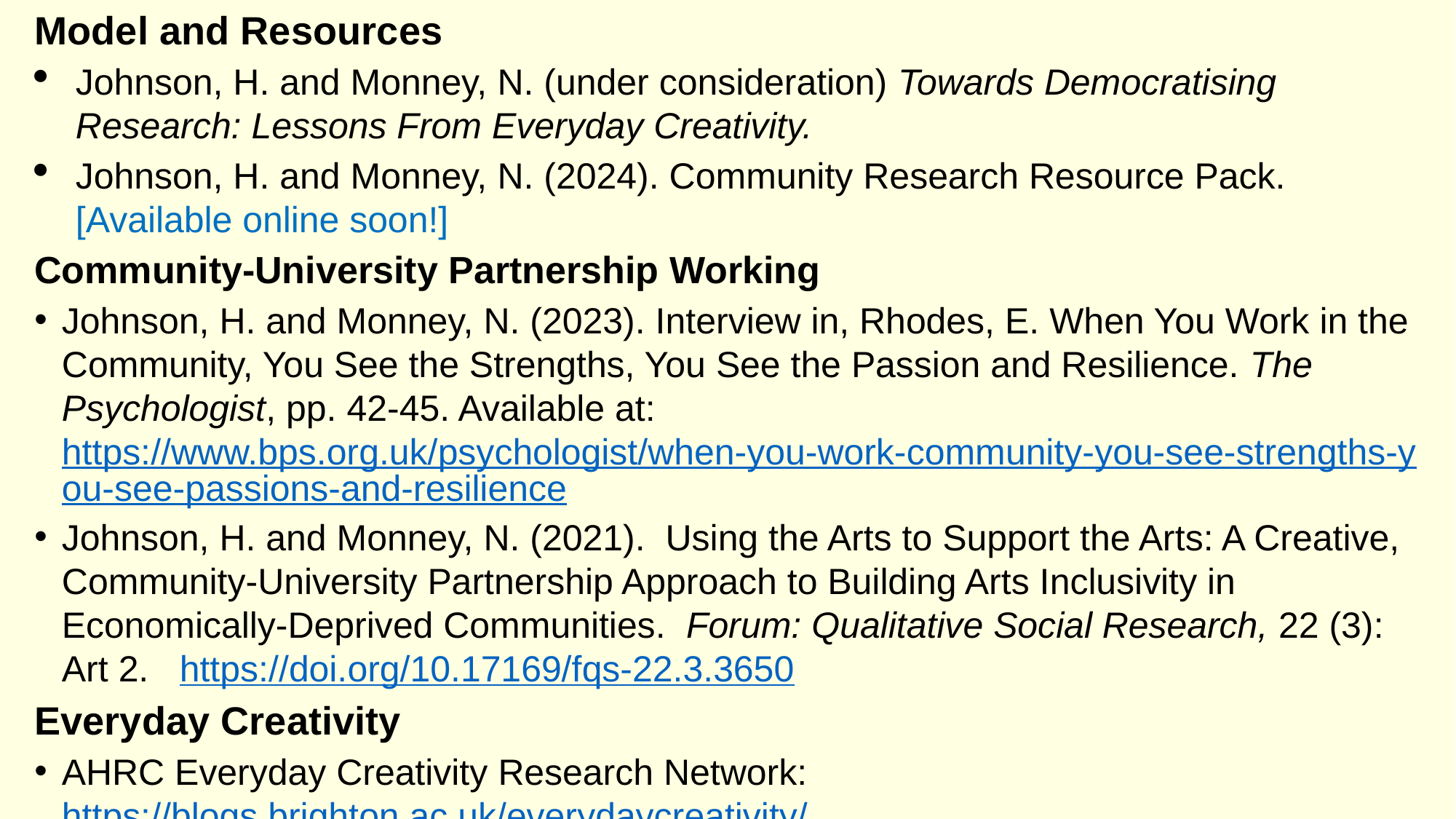

Model and Resources
Johnson, H. and Monney, N. (under consideration) Towards Democratising Research: Lessons From Everyday Creativity.
Johnson, H. and Monney, N. (2024). Community Research Resource Pack. [Available online soon!]
Community-University Partnership Working
Johnson, H. and Monney, N. (2023). Interview in, Rhodes, E. When You Work in the Community, You See the Strengths, You See the Passion and Resilience. The Psychologist, pp. 42-45. Available at: https://www.bps.org.uk/psychologist/when-you-work-community-you-see-strengths-you-see-passions-and-resilience
Johnson, H. and Monney, N. (2021).  Using the Arts to Support the Arts: A Creative, Community-University Partnership Approach to Building Arts Inclusivity in Economically-Deprived Communities.  Forum: Qualitative Social Research, 22 (3): Art 2.   https://doi.org/10.17169/fqs-22.3.3650
Everyday Creativity
AHRC Everyday Creativity Research Network: https://blogs.brighton.ac.uk/everydaycreativity/